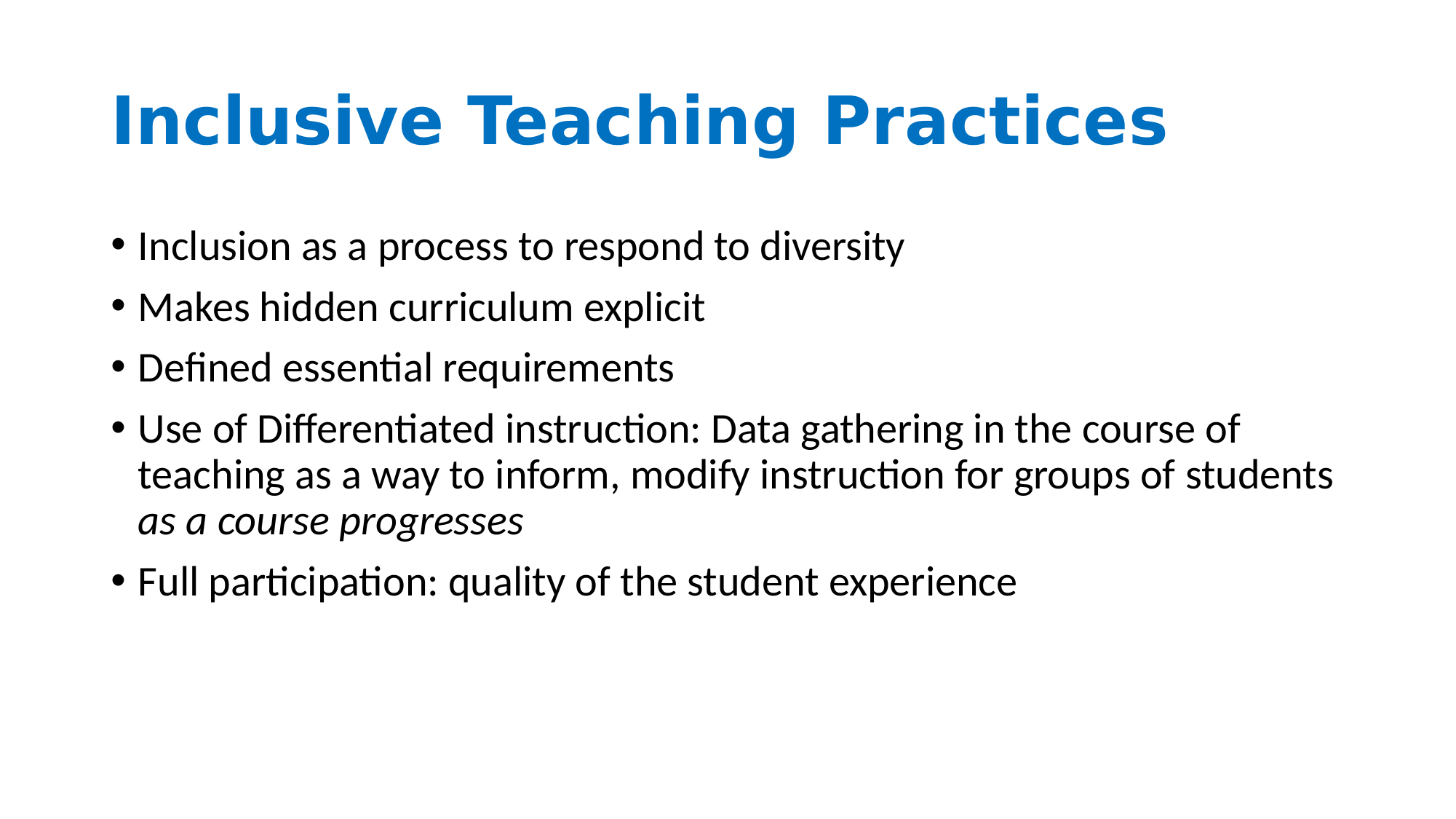

# Inclusive Teaching Practices
Inclusion as a process to respond to diversity
Makes hidden curriculum explicit
Defined essential requirements
Use of Differentiated instruction: Data gathering in the course of teaching as a way to inform, modify instruction for groups of students as a course progresses
Full participation: quality of the student experience